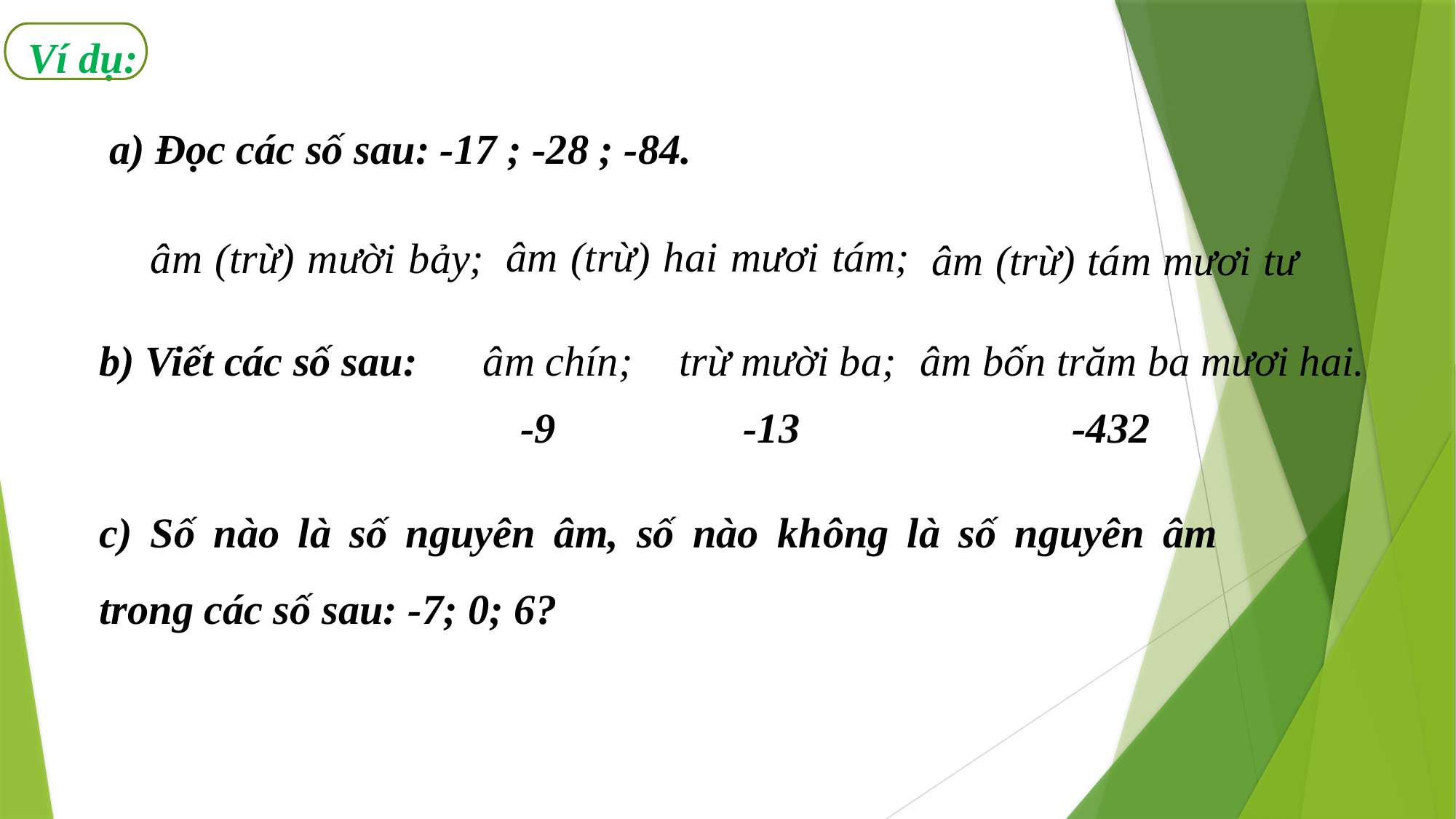

Ví dụ:

a) Đọc các số sau: -17 ; -28 ; -84.
âm (trừ) hai mươi tám;
âm (trừ) mười bảy;
âm (trừ) tám mươi tư
trừ mười ba;
âm bốn trăm ba mươi hai.
b) Viết các số sau:
âm chín;
-9
-13
-432
c) Số nào là số nguyên âm, số nào không là số nguyên âm trong các số sau: -7; 0; 6?